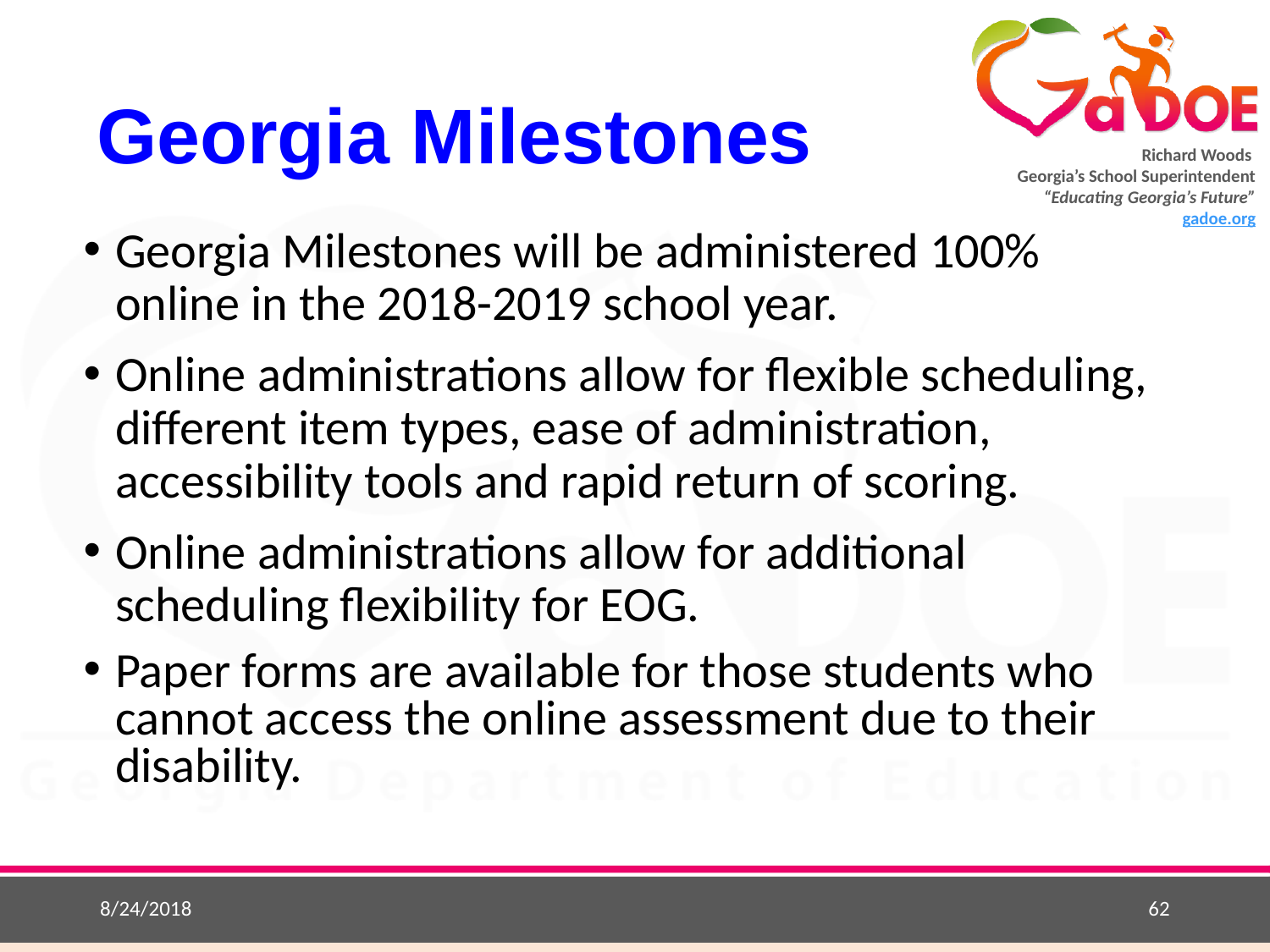

# Georgia Milestones
Georgia Milestones will be administered 100% online in the 2018-2019 school year.
Online administrations allow for flexible scheduling, different item types, ease of administration, accessibility tools and rapid return of scoring.
Online administrations allow for additional scheduling flexibility for EOG.
Paper forms are available for those students who cannot access the online assessment due to their disability.
8/24/2018
62